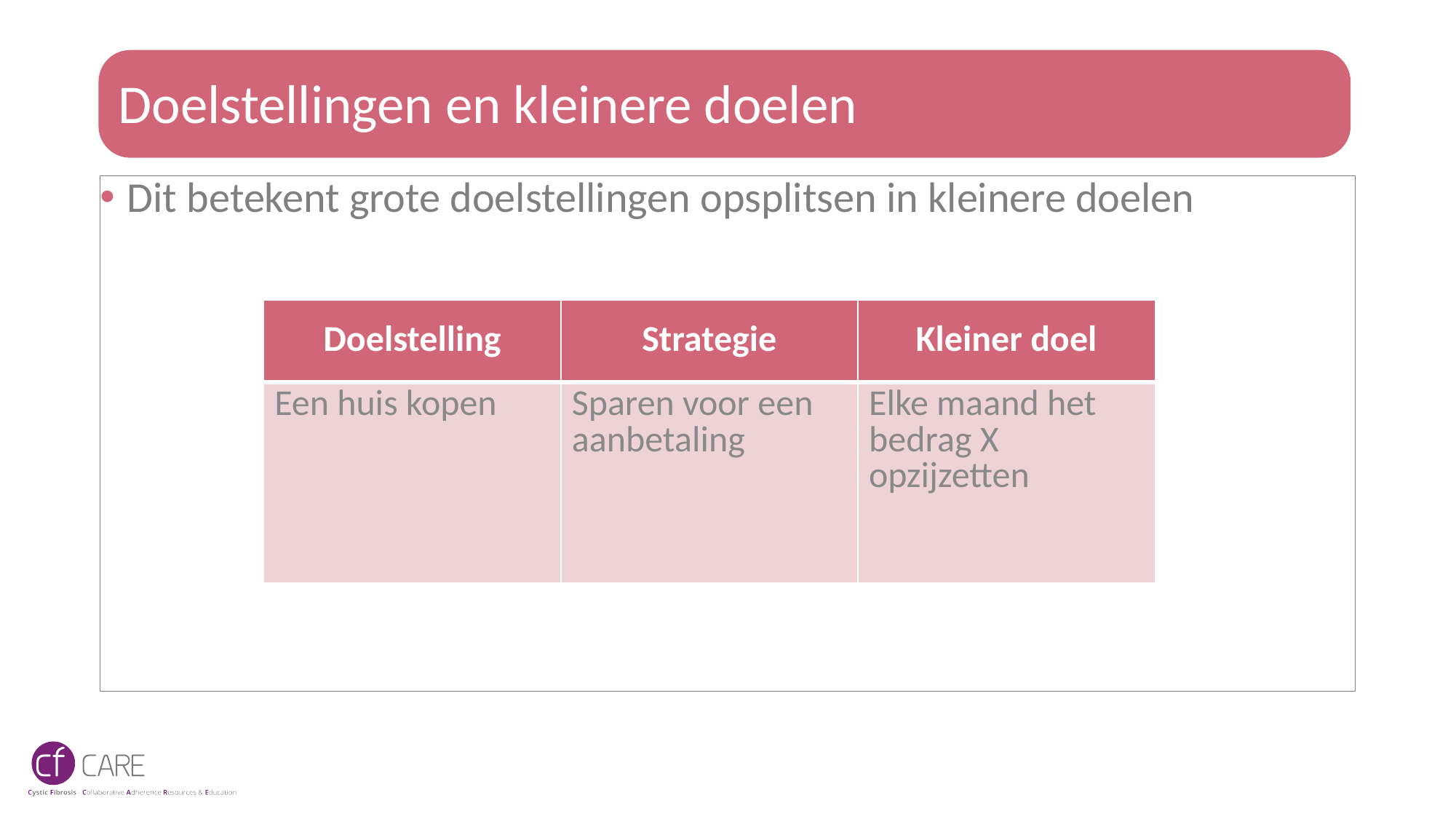

# Doelstellingen en kleinere doelen
Dit betekent grote doelstellingen opsplitsen in kleinere doelen
| Doelstelling | Strategie | Kleiner doel |
| --- | --- | --- |
| Een huis kopen | Sparen voor een aanbetaling | Elke maand het bedrag X opzijzetten |